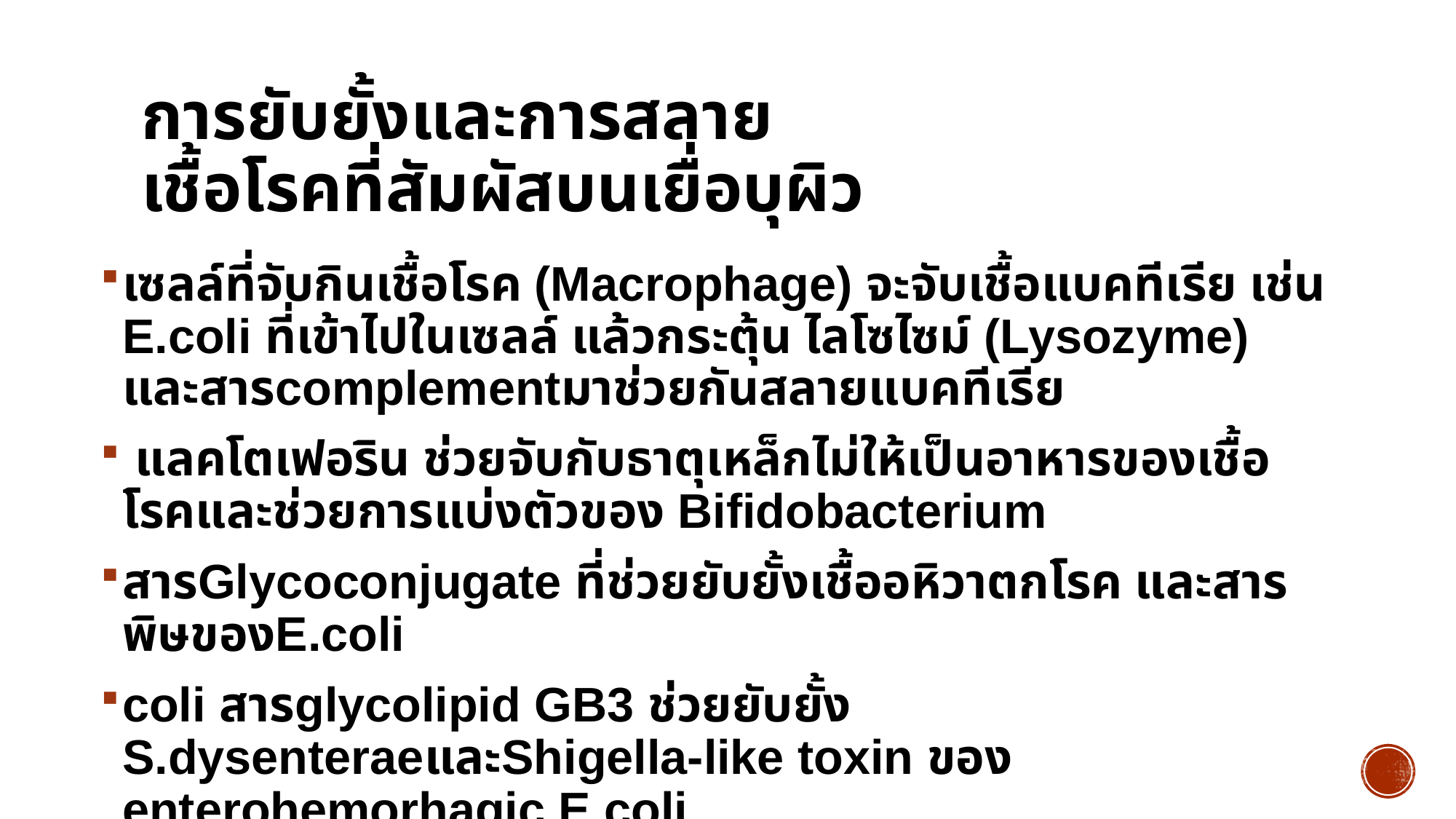

# การยับยั้งและการสลาย เชื้อโรคที่สัมผัสบนเยื่อบุผิว
เซลล์ที่จับกินเชื้อโรค (Macrophage) จะจับเชื้อแบคทีเรีย เช่น E.coli ที่เข้าไปในเซลล์ แล้วกระตุ้น ไลโซไซม์ (Lysozyme) และสารcomplementมาช่วยกันสลายแบคทีเรีย
 แลคโตเฟอริน ช่วยจับกับธาตุเหล็กไม่ให้เป็นอาหารของเชื้อโรคและช่วยการแบ่งตัวของ Bifidobacterium
สารGlycoconjugate ที่ช่วยยับยั้งเชื้ออหิวาตกโรค และสารพิษของE.coli
coli สารglycolipid GB3 ช่วยยับยั้ง S.dysenteraeและShigella-like toxin ของ enterohemorhagic E,coli